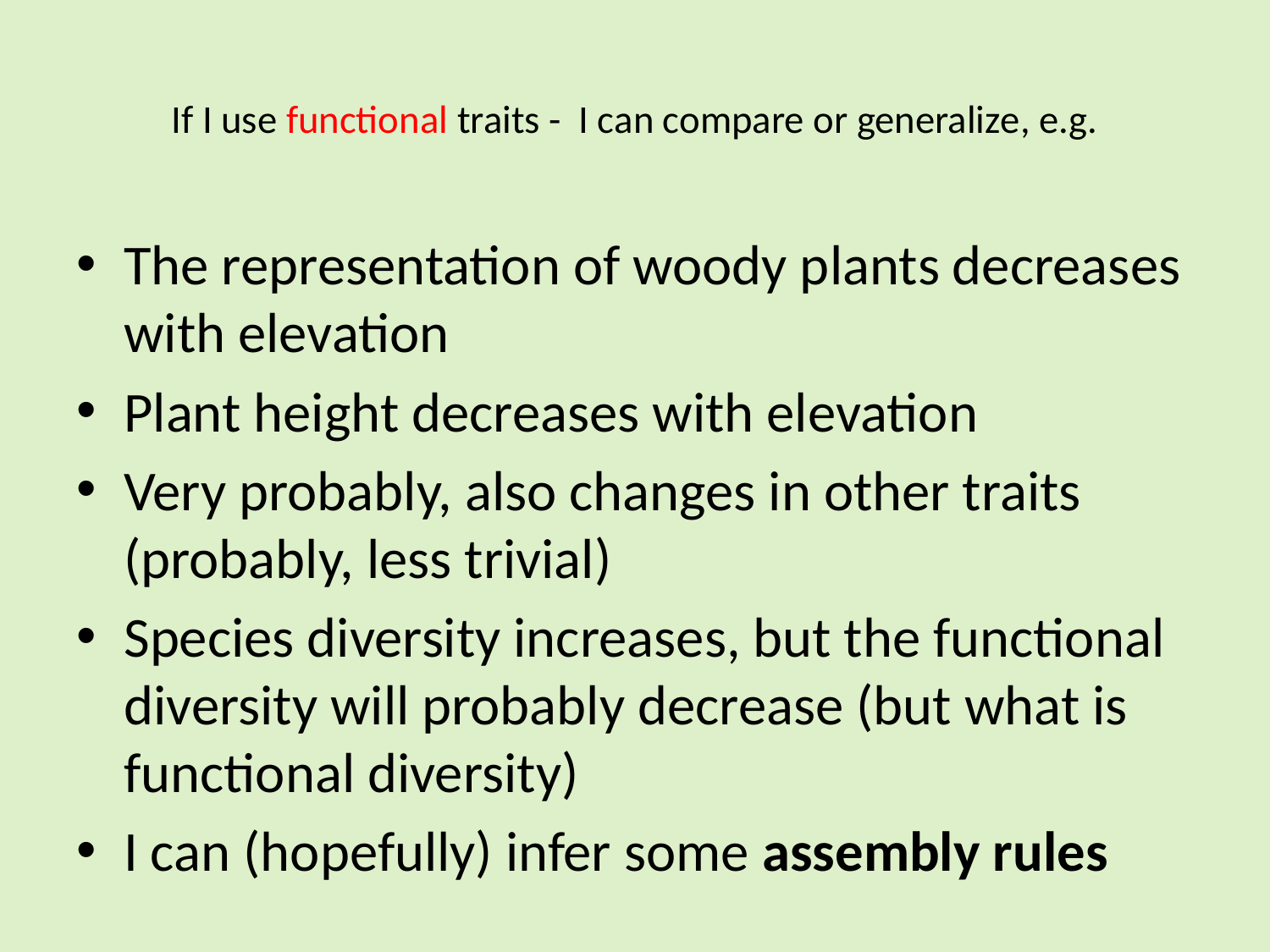

# If I use functional traits -  I can compare or generalize, e.g.
The representation of woody plants decreases with elevation
Plant height decreases with elevation
Very probably, also changes in other traits (probably, less trivial)
Species diversity increases, but the functional diversity will probably decrease (but what is functional diversity)
I can (hopefully) infer some assembly rules